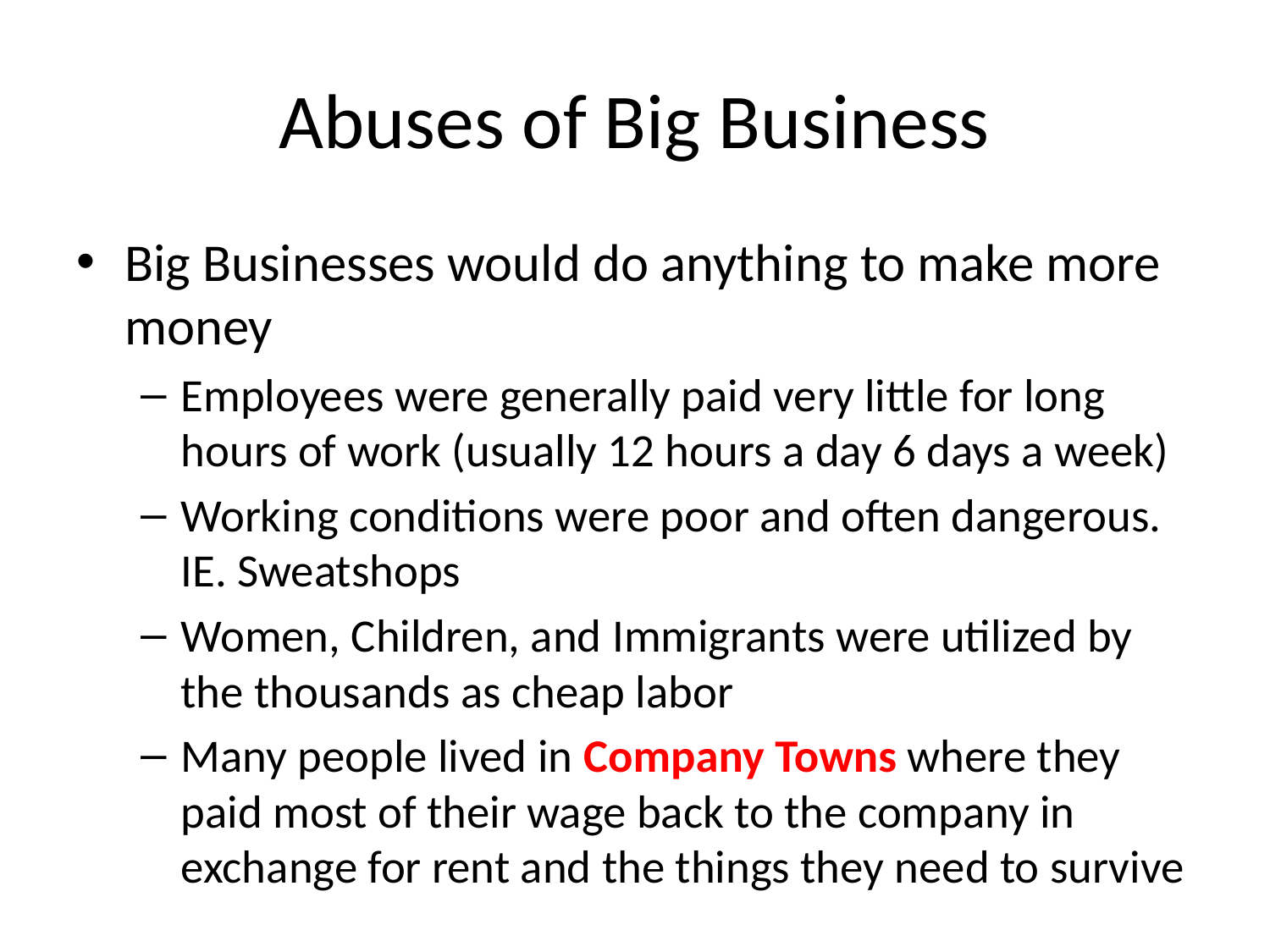

# Abuses of Big Business
Big Businesses would do anything to make more money
Employees were generally paid very little for long hours of work (usually 12 hours a day 6 days a week)
Working conditions were poor and often dangerous. IE. Sweatshops
Women, Children, and Immigrants were utilized by the thousands as cheap labor
Many people lived in Company Towns where they paid most of their wage back to the company in exchange for rent and the things they need to survive